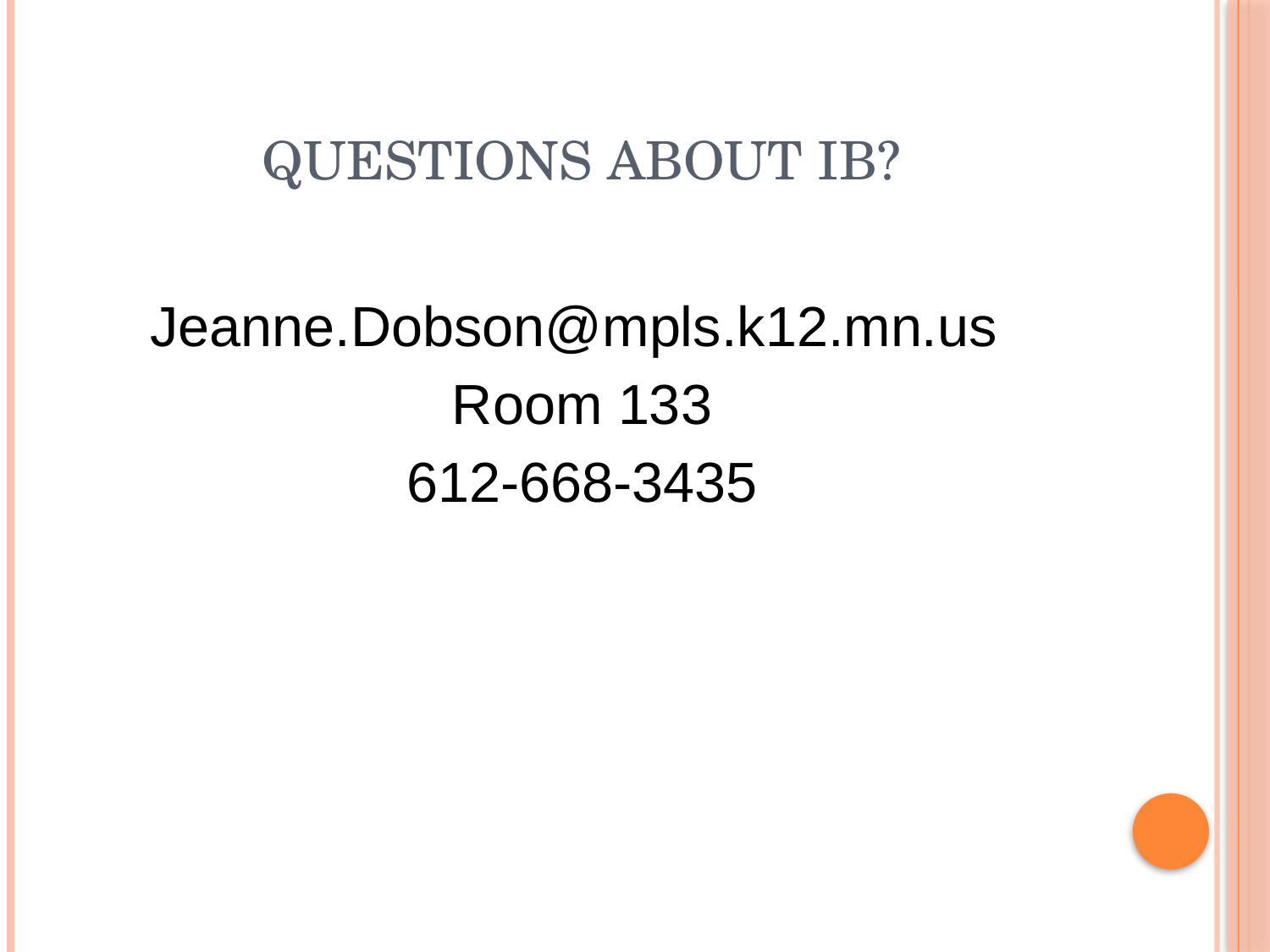

# Questions about ib?

Jeanne.Dobson@mpls.k12.mn.us
Room 133
612-668-3435